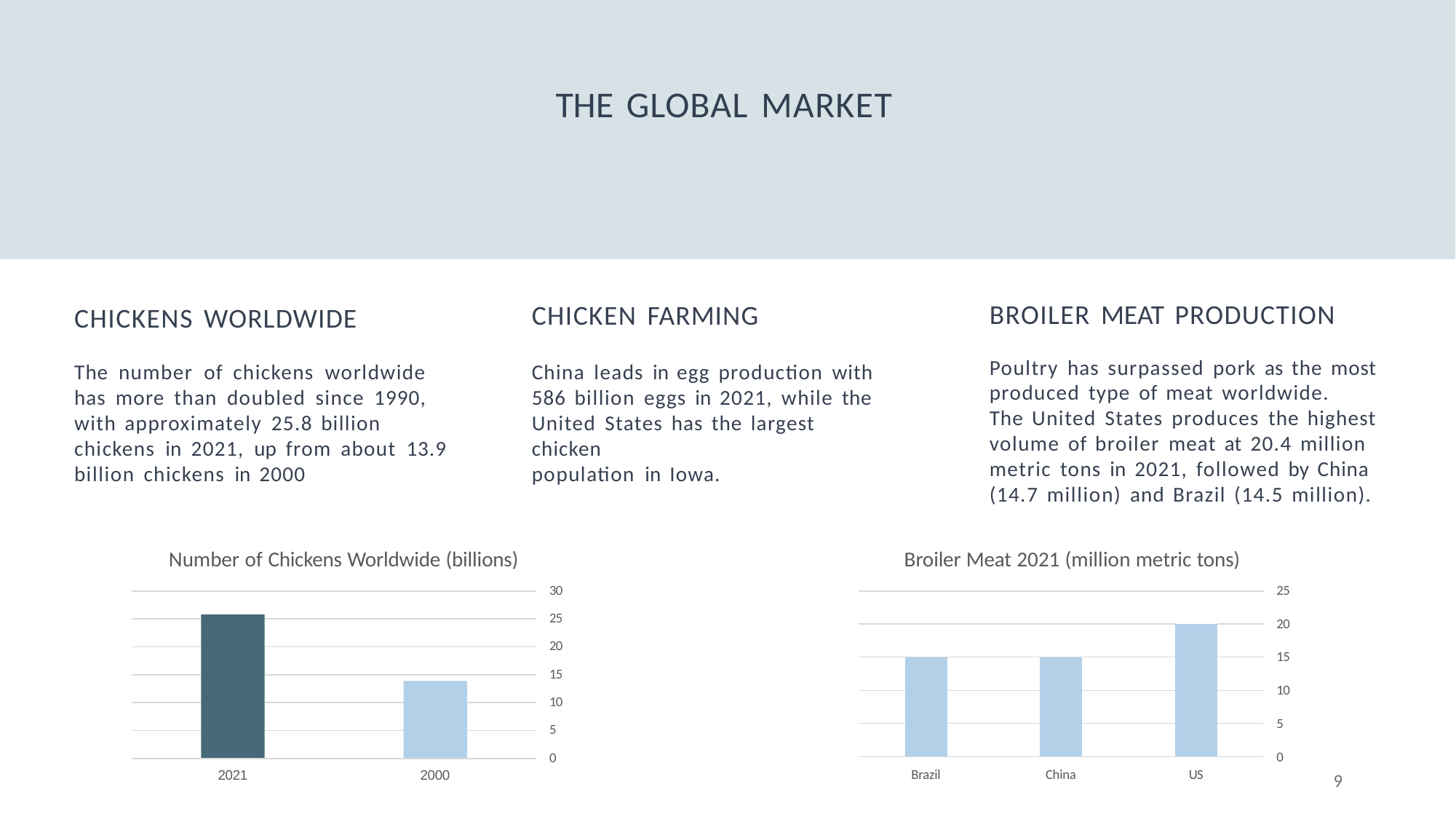

# THE GLOBAL MARKET
BROILER MEAT PRODUCTION
CHICKEN FARMING
CHICKENS WORLDWIDE
Poultry has surpassed pork as the most produced type of meat worldwide.
The United States produces the highest volume of broiler meat at 20.4 million metric tons in 2021, followed by China (14.7 million) and Brazil (14.5 million).
The number of chickens worldwide has more than doubled since 1990, with approximately 25.8 billion
chickens in 2021, up from about 13.9 billion chickens in 2000
China leads in egg production with 586 billion eggs in 2021, while the
United States has the largest chicken
population in Iowa.
Number of Chickens Worldwide (billions)
Broiler Meat 2021 (million metric tons)
30
25

25
20

|  |  |  |  |  |  |  |
| --- | --- | --- | --- | --- | --- | --- |
|  |  |  |  |  |  |  |
|  |  |  |  |  |  |  |
|  |  |  |  |  |  |  |
20
15
15
10
10
5
5
0
0
Brazil
China
US
2021
2000
9